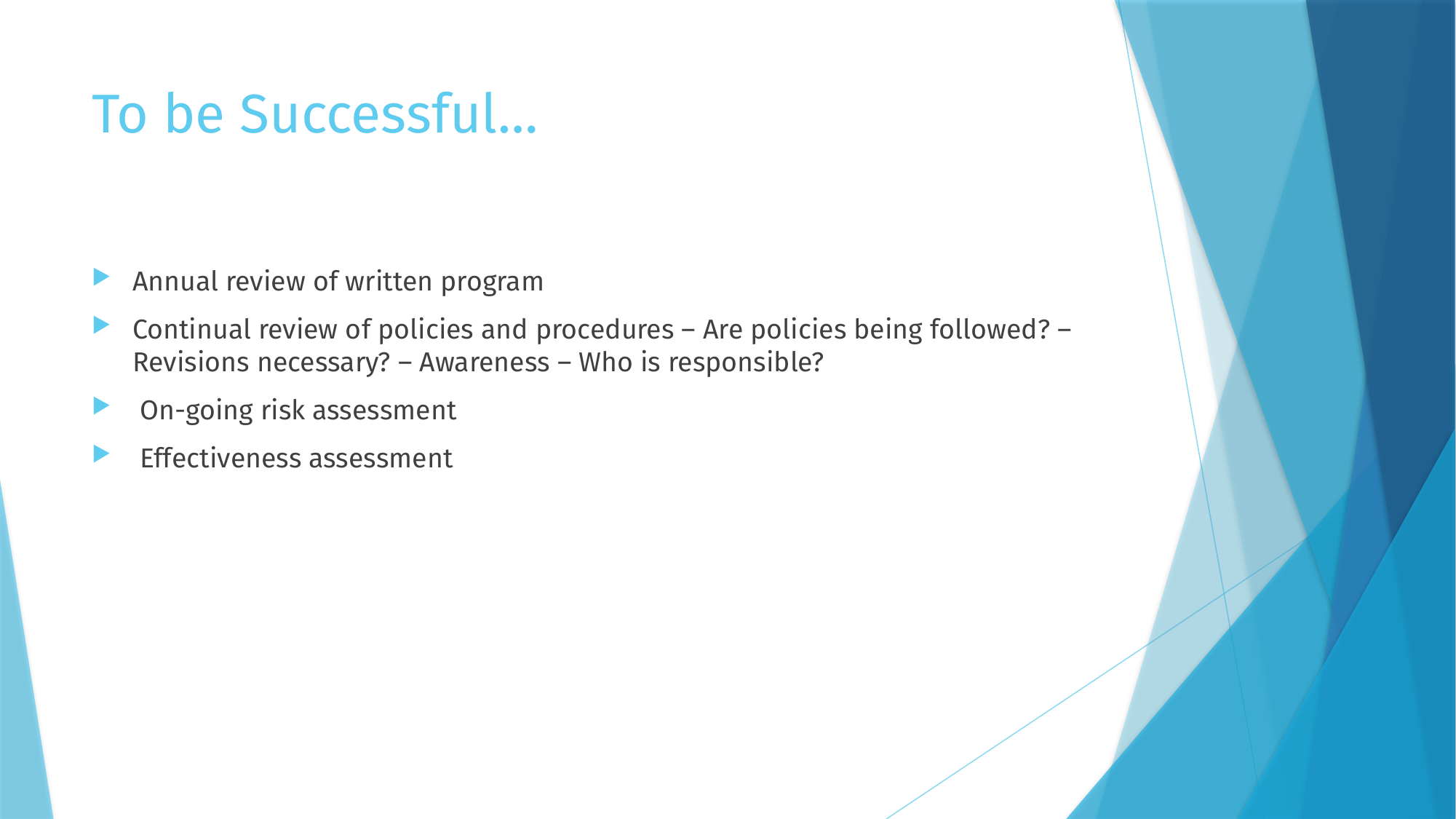

# To be Successful…
Annual review of written program
Continual review of policies and procedures – Are policies being followed? – Revisions necessary? – Awareness – Who is responsible?
 On-going risk assessment
 Effectiveness assessment